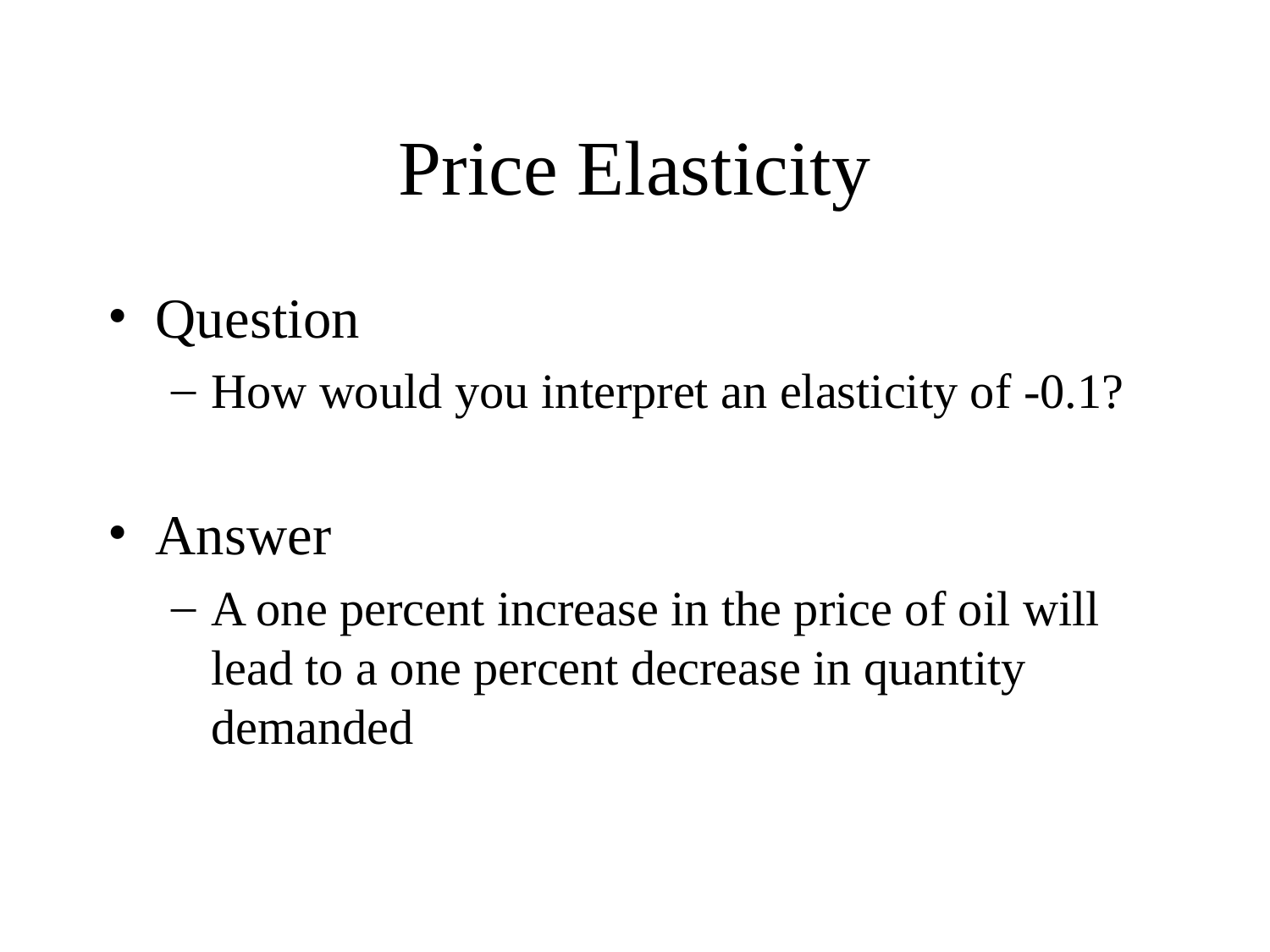

# Price Elasticity
Question
How would you interpret an elasticity of -0.1?

Answer
A one percent increase in the price of oil will lead to a one percent decrease in quantity demanded